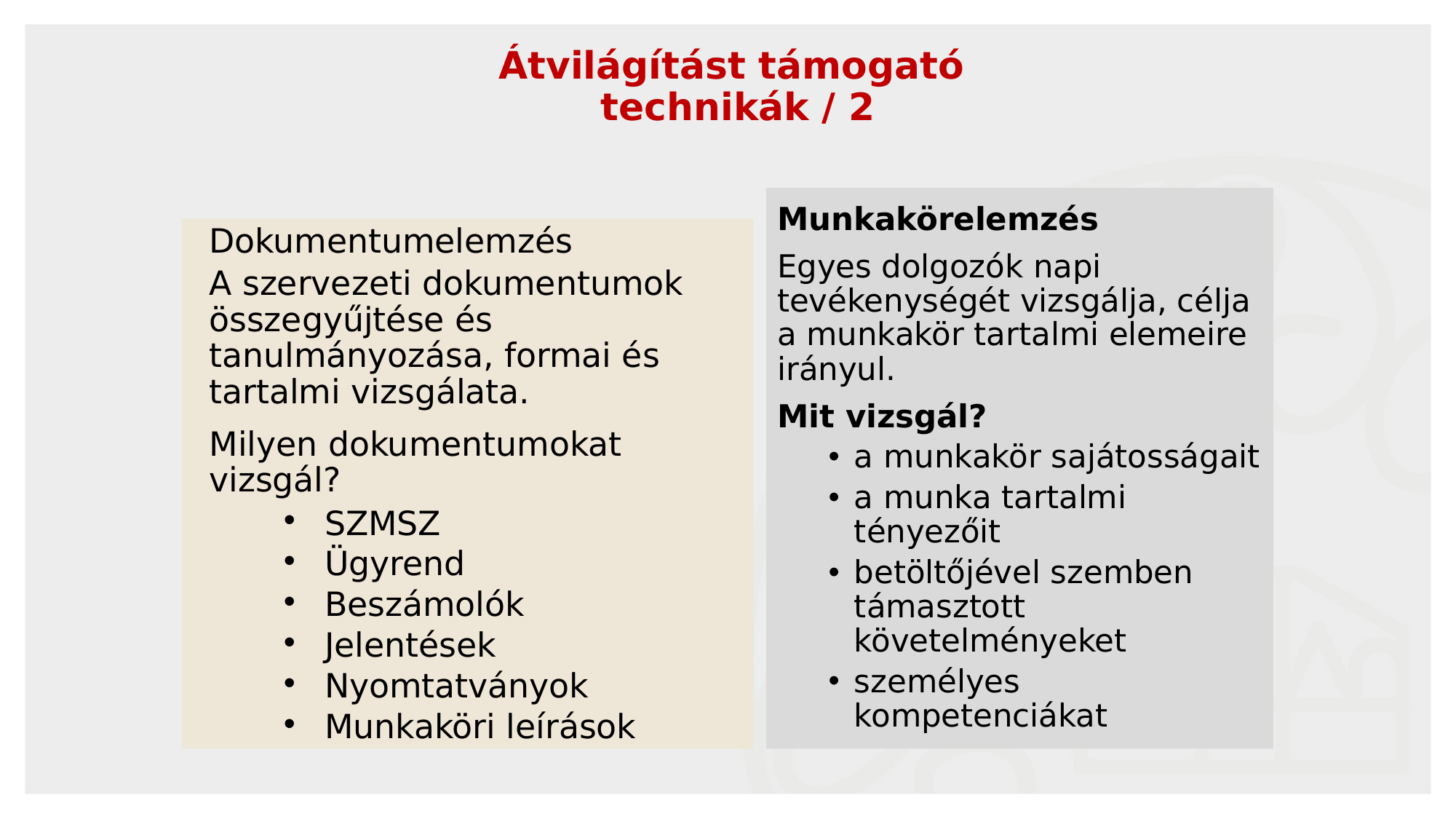

Átvilágítást támogató
technikák / 2
Dokumentumelemzés
A szervezeti dokumentumok összegyűjtése és tanulmányozása, formai és tartalmi vizsgálata.
Milyen dokumentumokat vizsgál?
SZMSZ
Ügyrend
Beszámolók
Jelentések
Nyomtatványok
Munkaköri leírások
Munkakörelemzés
Egyes dolgozók napi tevékenységét vizsgálja, célja a munkakör tartalmi elemeire irányul.
Mit vizsgál?
a munkakör sajátosságait
a munka tartalmi tényezőit
betöltőjével szemben támasztott követelményeket
személyes kompetenciákat